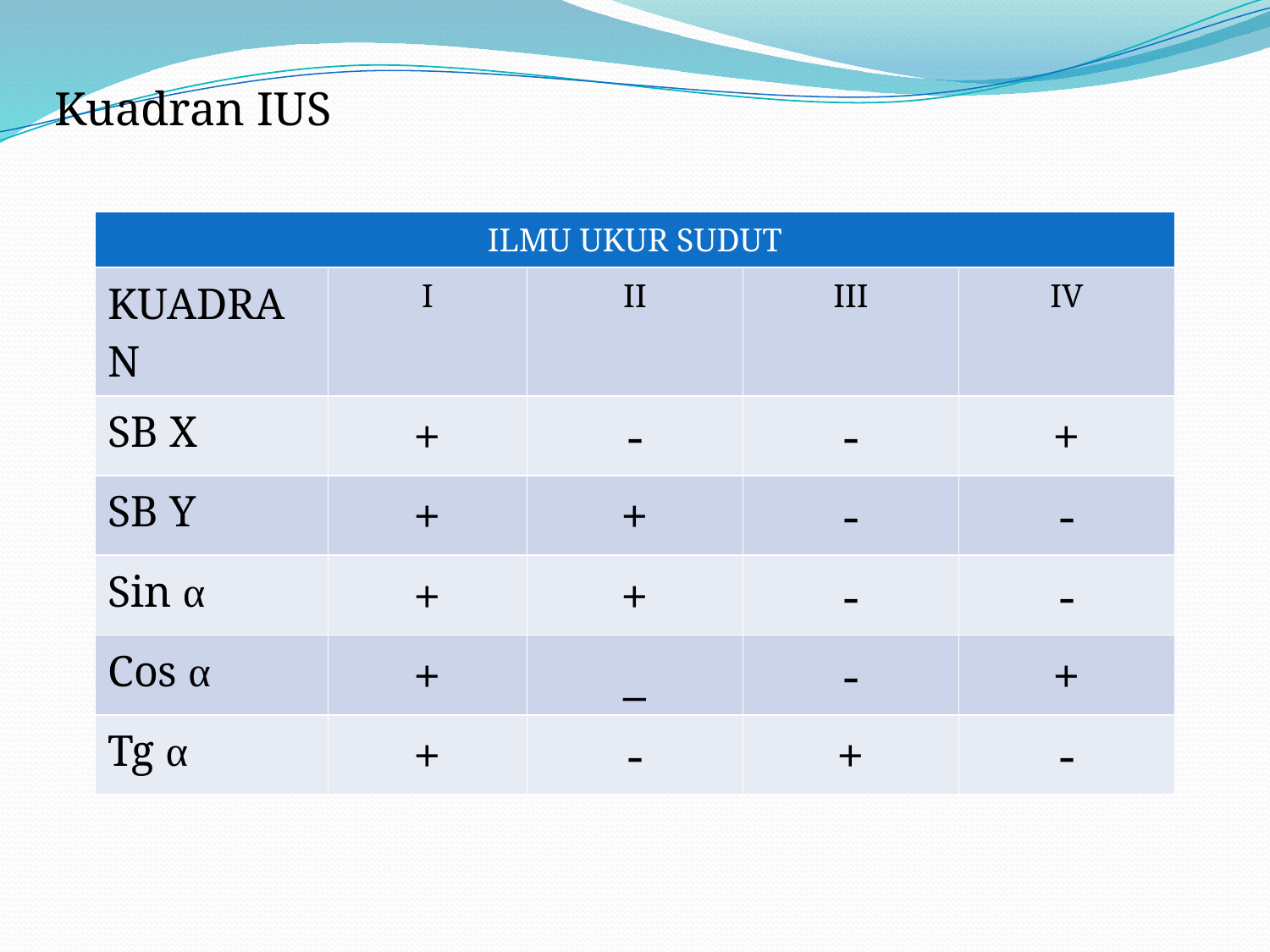

Kuadran IUS
| ILMU UKUR SUDUT |  |  |  |  |
| --- | --- | --- | --- | --- |
| KUADRAN | I | II | III | IV |
| SB X | + | - | - | + |
| SB Y | + | + | - | - |
| Sin α | + | + | - | - |
| Cos α | + | \_ | - | + |
| Tg α | + | - | + | - |